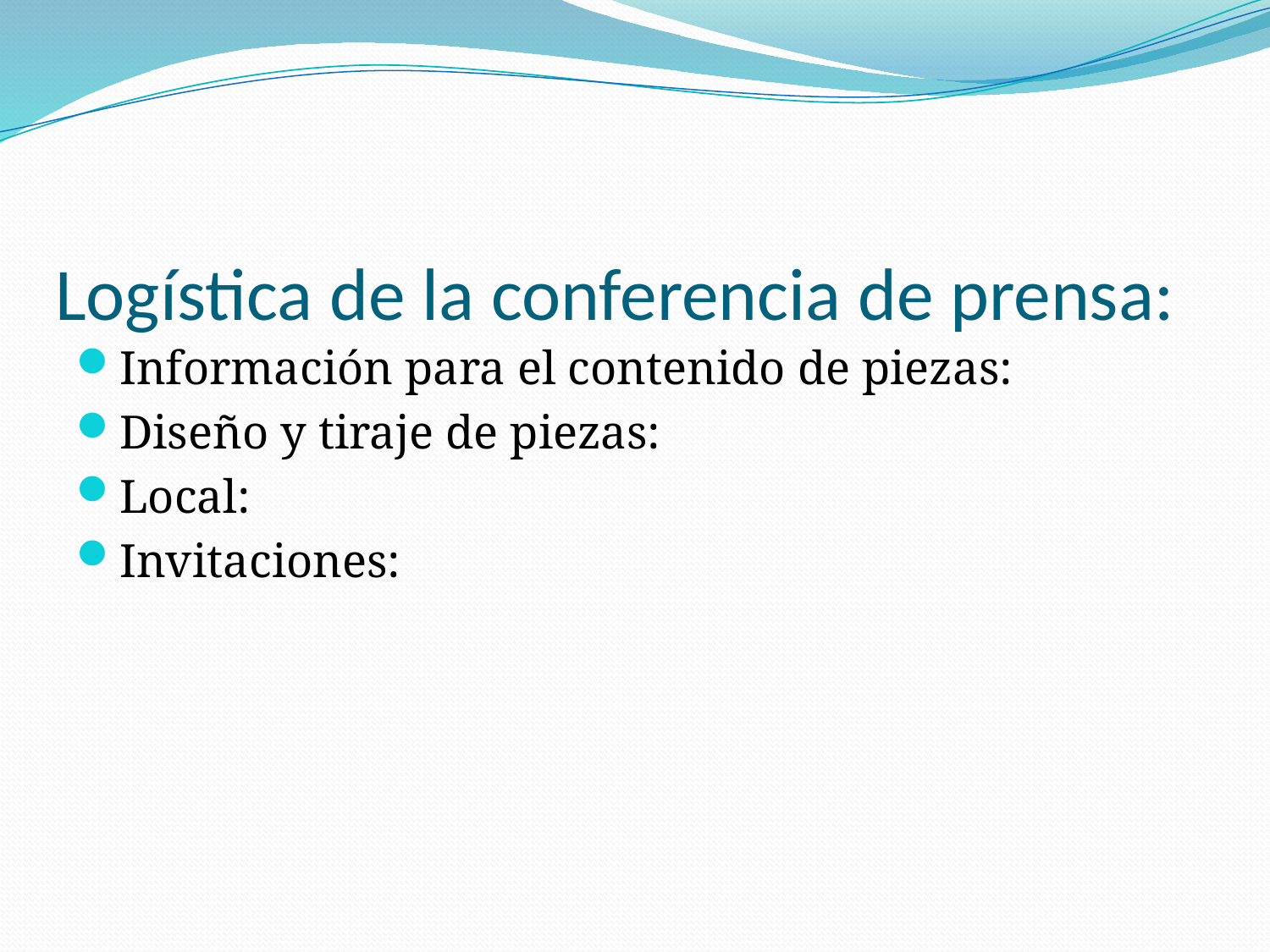

# Logística de la conferencia de prensa:

Información para el contenido de piezas:
Diseño y tiraje de piezas:
Local:
Invitaciones: